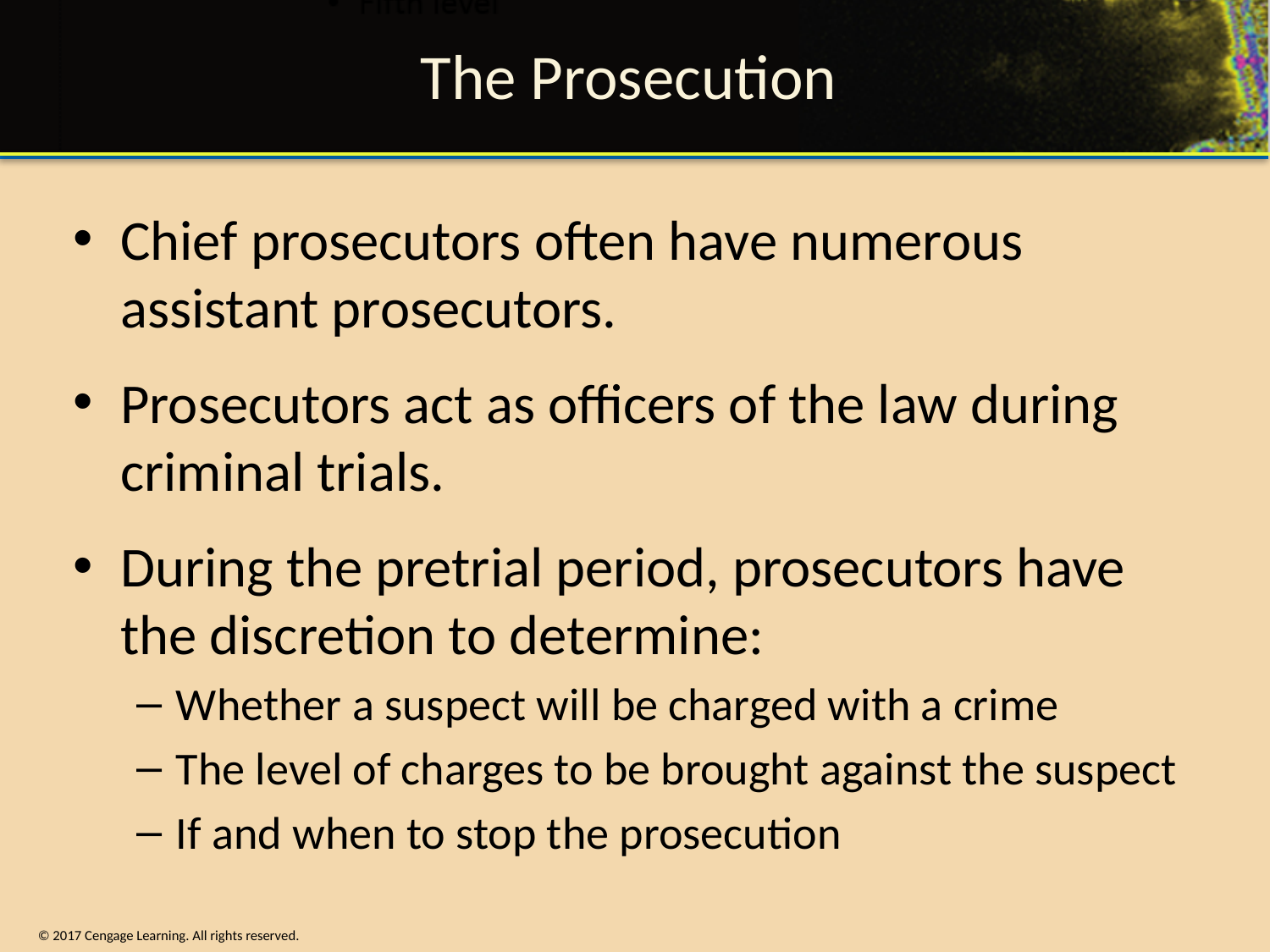

# The Prosecution
Chief prosecutors often have numerous assistant prosecutors.
Prosecutors act as officers of the law during criminal trials.
During the pretrial period, prosecutors have the discretion to determine:
Whether a suspect will be charged with a crime
The level of charges to be brought against the suspect
If and when to stop the prosecution